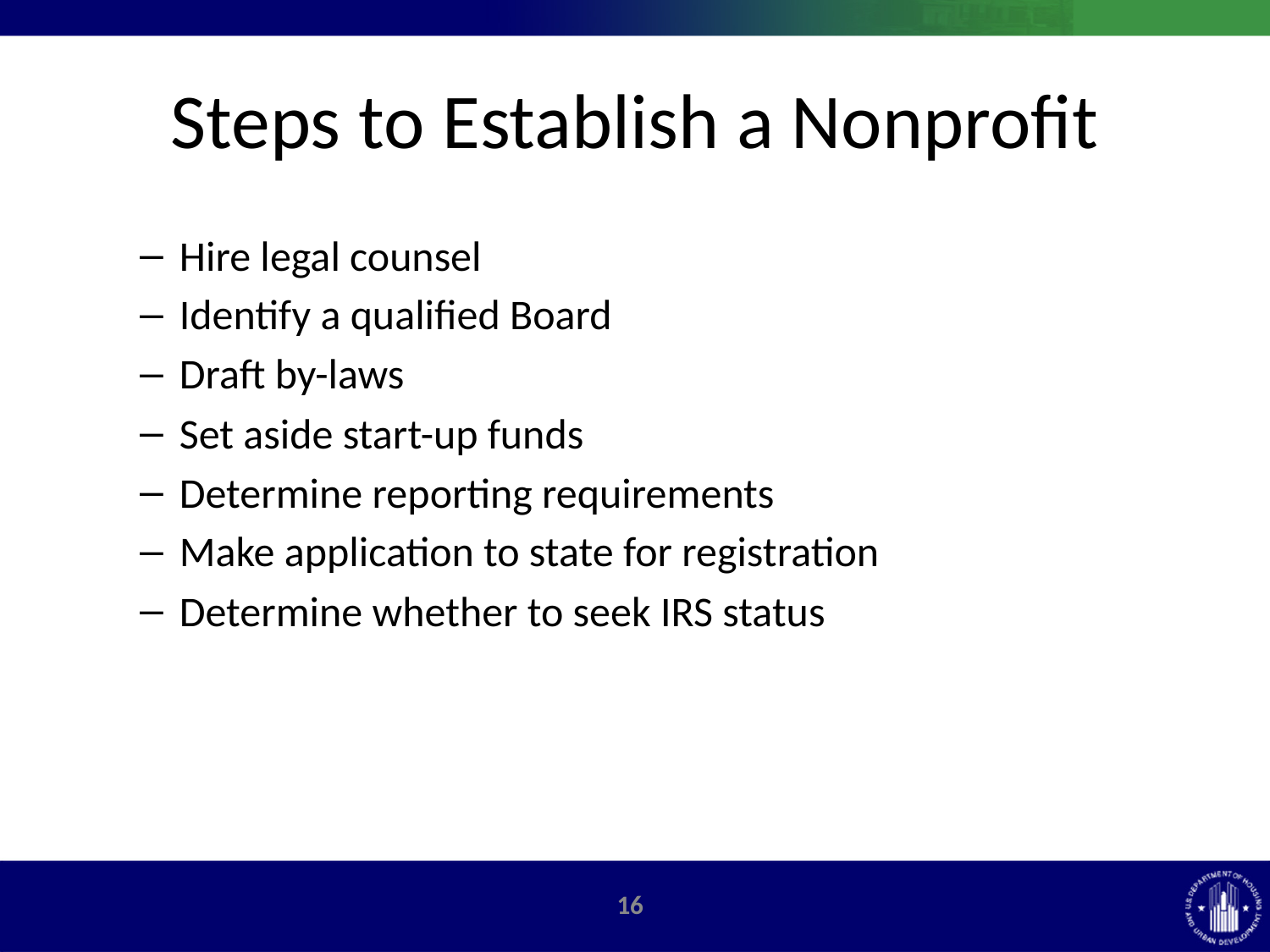

# Steps to Establish a Nonprofit
Hire legal counsel
Identify a qualified Board
Draft by-laws
Set aside start-up funds
Determine reporting requirements
Make application to state for registration
Determine whether to seek IRS status

16